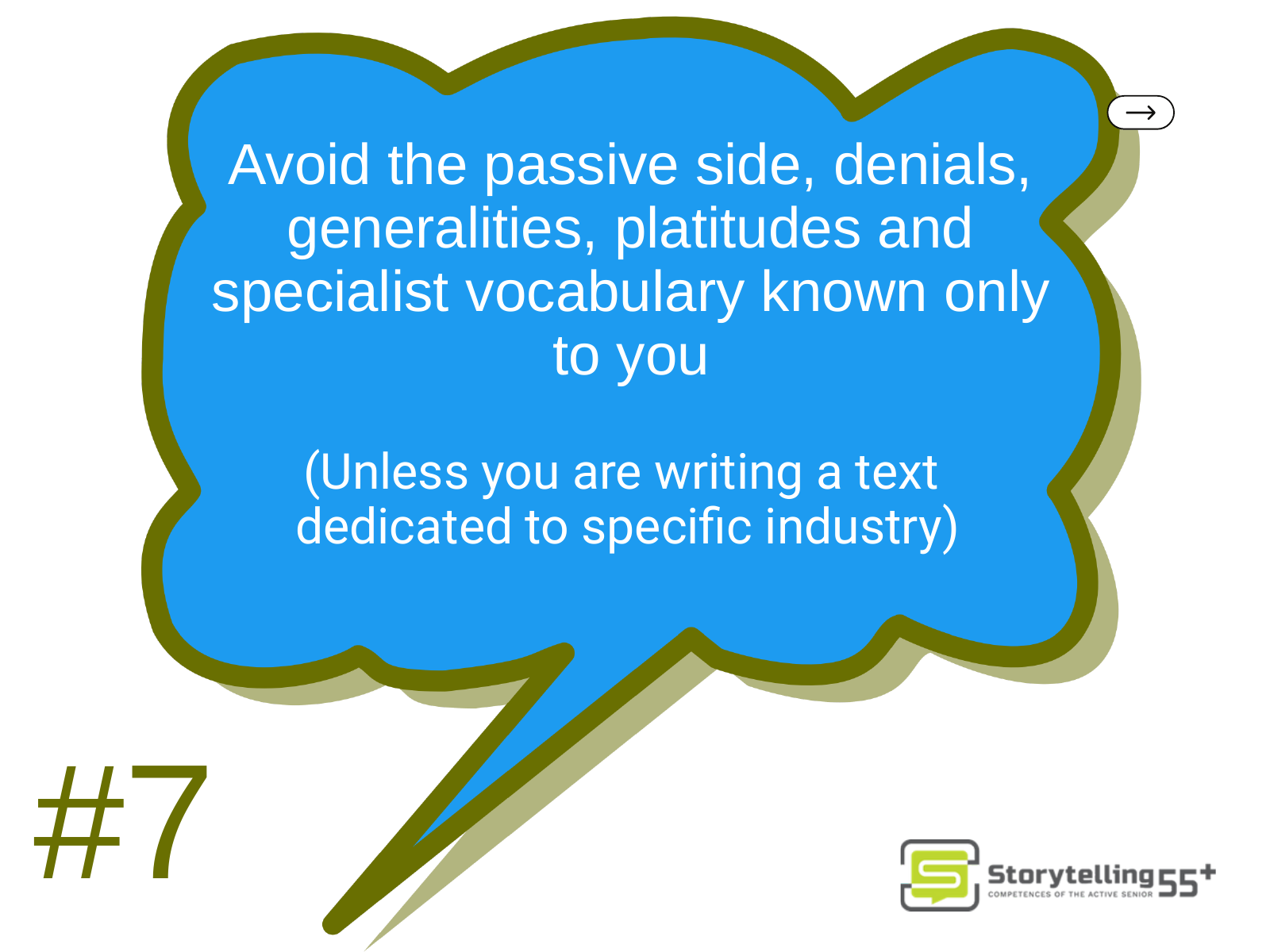

Avoid the passive side, denials, generalities, platitudes and specialist vocabulary known only to you
(Unless you are writing a text
dedicated to specific industry)
#7